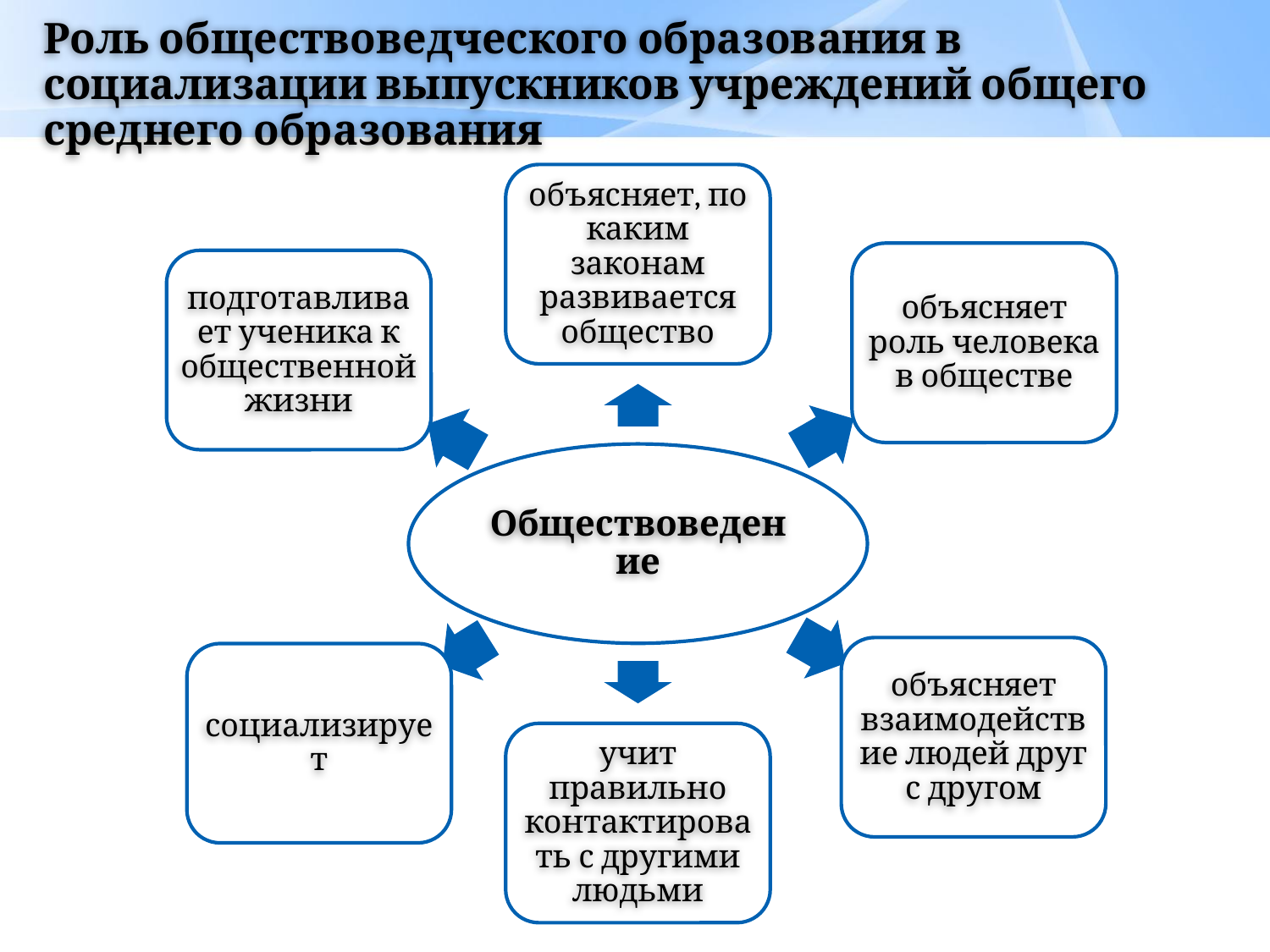

# Роль обществоведческого образования в социализации выпускников учреждений общего среднего образования

объясняет, по каким законам развивается общество

объясняет роль человека в обществе
подготавливает ученика к общественной жизни

Обществоведение

объясняет взаимодействие людей друг с другом

социализирует

учит правильно контактировать с другими людьми